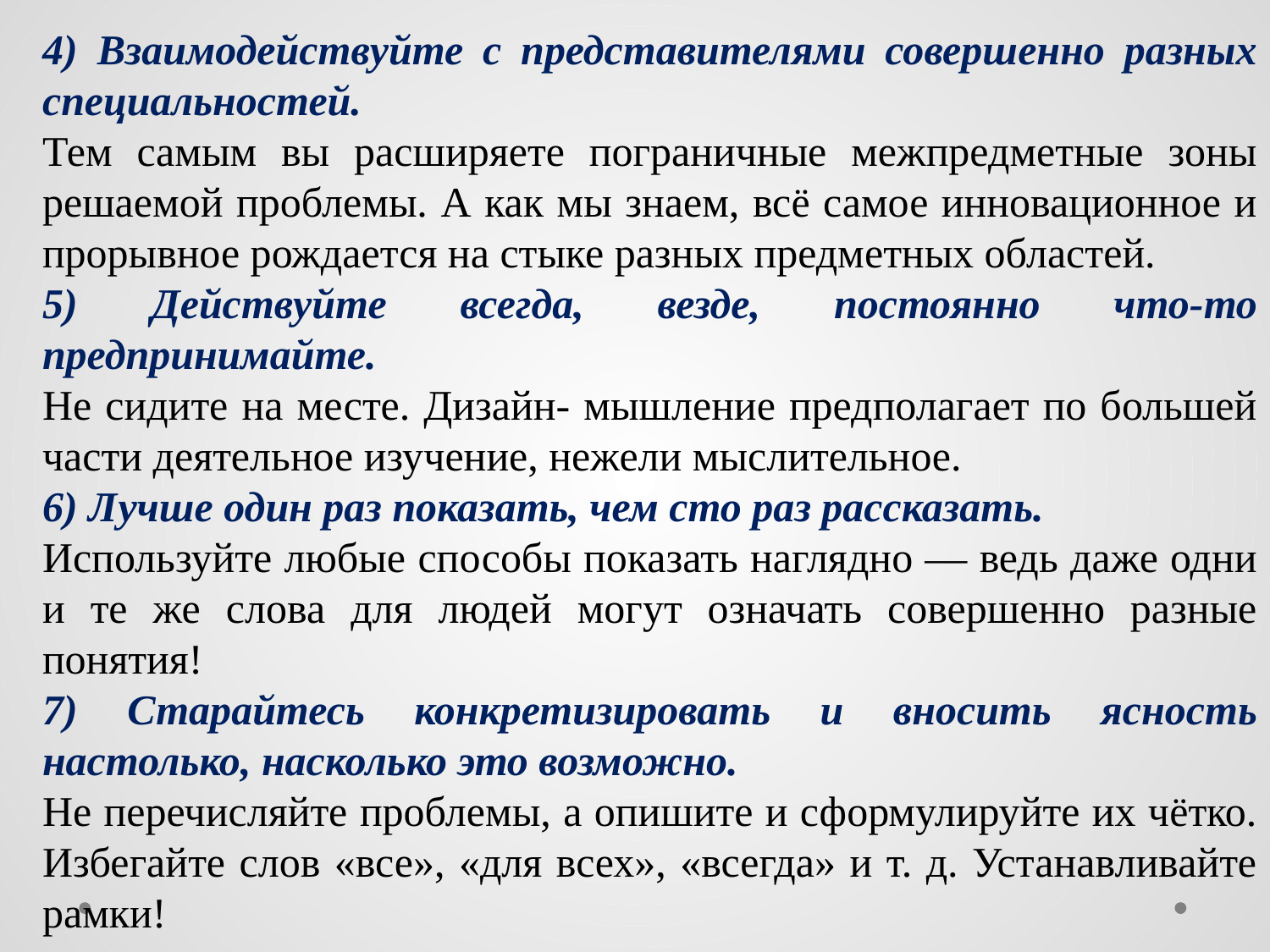

4) Взаимодействуйте с представителями совершенно разных специальностей.
Тем самым вы расширяете пограничные межпредметные зоны решаемой проблемы. А как мы знаем, всё самое инновационное и прорывное рождается на стыке разных предметных областей.
5) Действуйте всегда, везде, постоянно что-то предпринимайте.
Не сидите на месте. Дизайн- мышление предполагает по большей части деятельное изучение, нежели мыслительное.
6) Лучше один раз показать, чем сто раз рассказать.
Используйте любые способы показать наглядно — ведь даже одни и те же слова для людей могут означать совершенно разные понятия!
7) Старайтесь конкретизировать и вносить ясность настолько, насколько это возможно.
Не перечисляйте проблемы, а опишите и сформулируйте их чётко. Избегайте слов «все», «для всех», «всегда» и т. д. Устанавливайте рамки!